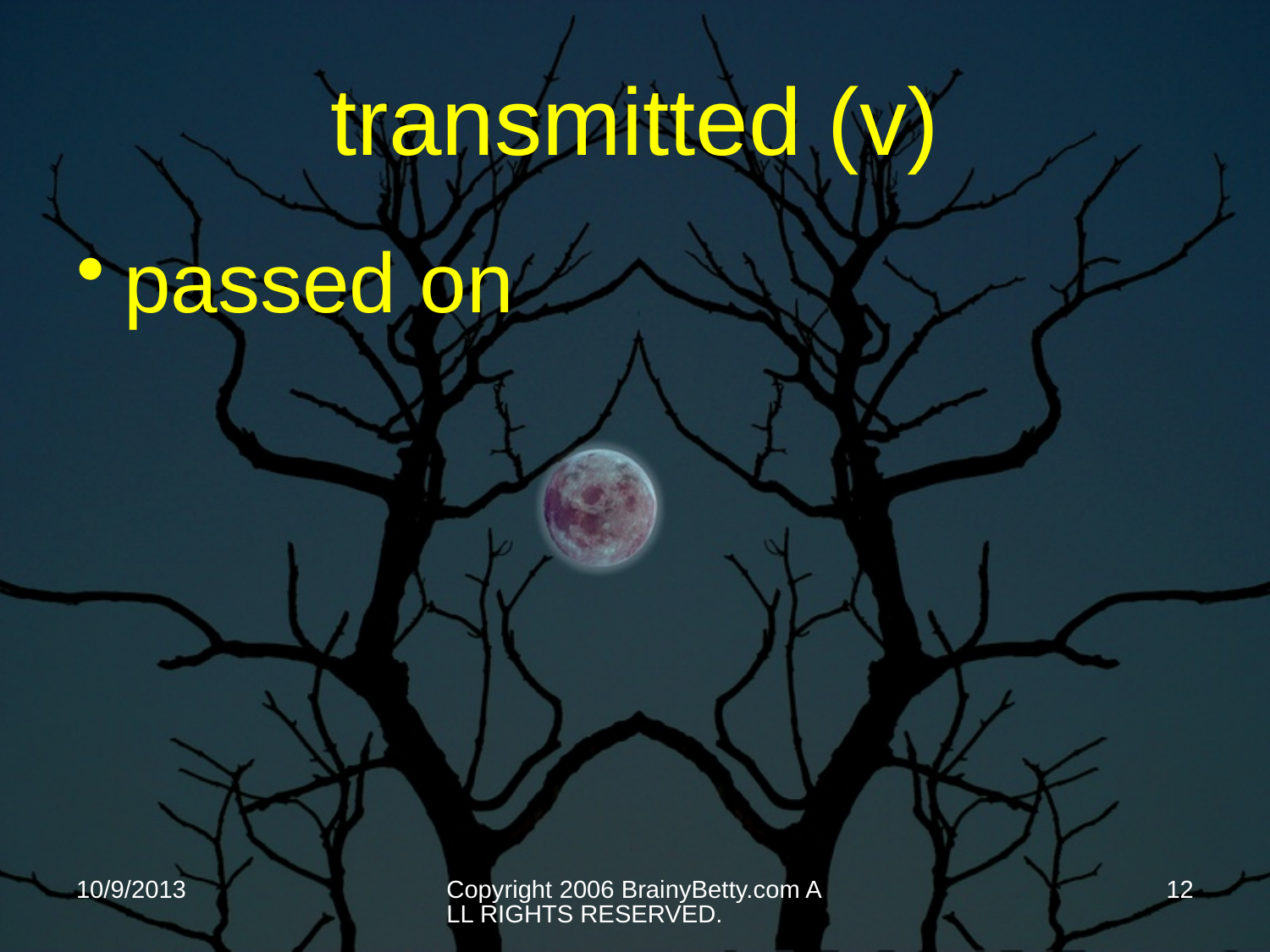

# transmitted (v)
passed on
10/9/2013
Copyright 2006 BrainyBetty.com ALL RIGHTS RESERVED.
12